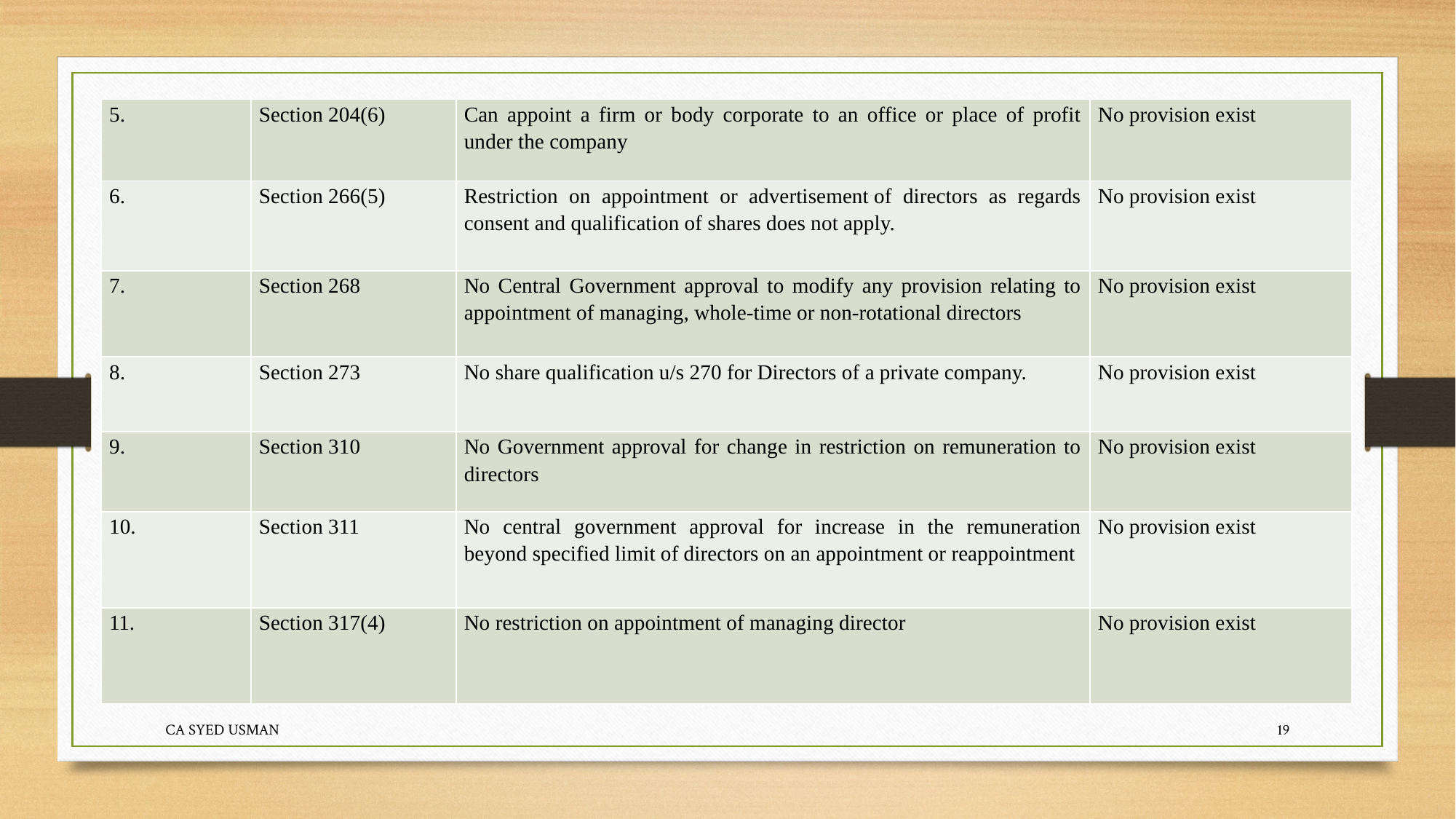

| 5. | Section 204(6) | Can appoint a firm or body corporate to an office or place of profit under the company | No provision exist |
| --- | --- | --- | --- |
| 6. | Section 266(5) | Restriction on appointment or advertisement of directors as regards consent and qualification of shares does not apply. | No provision exist |
| 7. | Section 268 | No Central Government approval to modify any provision relating to appointment of managing, whole-time or non-rotational directors | No provision exist |
| 8. | Section 273 | No share qualification u/s 270 for Directors of a private company. | No provision exist |
| 9. | Section 310 | No Government approval for change in restriction on remuneration to directors | No provision exist |
| 10. | Section 311 | No central government approval for increase in the remuneration beyond specified limit of directors on an appointment or reappointment | No provision exist |
| 11. | Section 317(4) | No restriction on appointment of managing director | No provision exist |
CA SYED USMAN
19